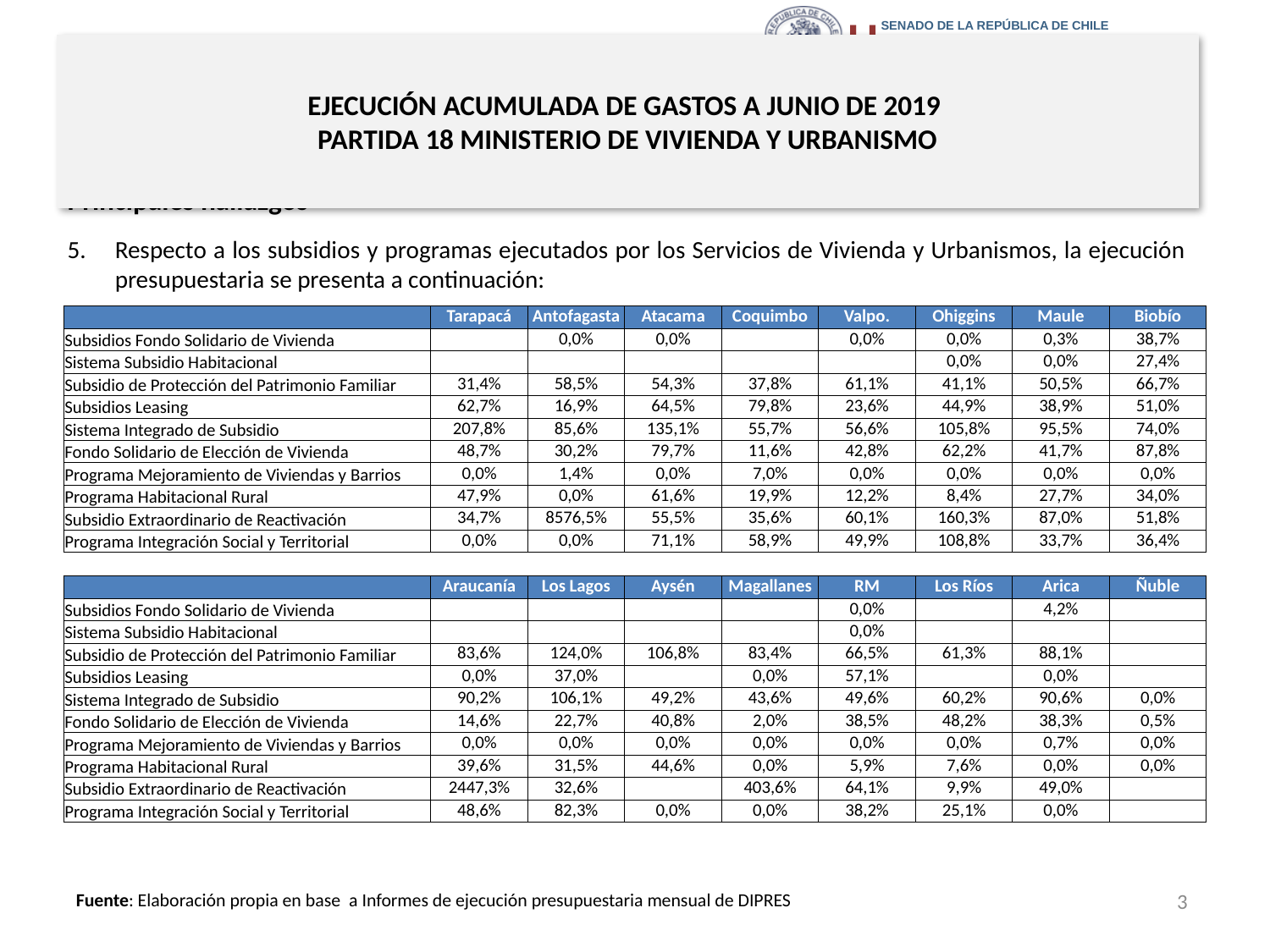

# EJECUCIÓN ACUMULADA DE GASTOS A JUNIO DE 2019 PARTIDA 18 MINISTERIO DE VIVIENDA Y URBANISMO
Principales hallazgos
Respecto a los subsidios y programas ejecutados por los Servicios de Vivienda y Urbanismos, la ejecución presupuestaria se presenta a continuación:

|  | Tarapacá | Antofagasta | Atacama | Coquimbo | Valpo. | Ohiggins | Maule | Biobío |
| --- | --- | --- | --- | --- | --- | --- | --- | --- |
| Subsidios Fondo Solidario de Vivienda |  | 0,0% | 0,0% |  | 0,0% | 0,0% | 0,3% | 38,7% |
| Sistema Subsidio Habitacional |  |  |  |  |  | 0,0% | 0,0% | 27,4% |
| Subsidio de Protección del Patrimonio Familiar | 31,4% | 58,5% | 54,3% | 37,8% | 61,1% | 41,1% | 50,5% | 66,7% |
| Subsidios Leasing | 62,7% | 16,9% | 64,5% | 79,8% | 23,6% | 44,9% | 38,9% | 51,0% |
| Sistema Integrado de Subsidio | 207,8% | 85,6% | 135,1% | 55,7% | 56,6% | 105,8% | 95,5% | 74,0% |
| Fondo Solidario de Elección de Vivienda | 48,7% | 30,2% | 79,7% | 11,6% | 42,8% | 62,2% | 41,7% | 87,8% |
| Programa Mejoramiento de Viviendas y Barrios | 0,0% | 1,4% | 0,0% | 7,0% | 0,0% | 0,0% | 0,0% | 0,0% |
| Programa Habitacional Rural | 47,9% | 0,0% | 61,6% | 19,9% | 12,2% | 8,4% | 27,7% | 34,0% |
| Subsidio Extraordinario de Reactivación | 34,7% | 8576,5% | 55,5% | 35,6% | 60,1% | 160,3% | 87,0% | 51,8% |
| Programa Integración Social y Territorial | 0,0% | 0,0% | 71,1% | 58,9% | 49,9% | 108,8% | 33,7% | 36,4% |
|  | Araucanía | Los Lagos | Aysén | Magallanes | RM | Los Ríos | Arica | Ñuble |
| --- | --- | --- | --- | --- | --- | --- | --- | --- |
| Subsidios Fondo Solidario de Vivienda |  |  |  |  | 0,0% |  | 4,2% |  |
| Sistema Subsidio Habitacional |  |  |  |  | 0,0% |  |  |  |
| Subsidio de Protección del Patrimonio Familiar | 83,6% | 124,0% | 106,8% | 83,4% | 66,5% | 61,3% | 88,1% |  |
| Subsidios Leasing | 0,0% | 37,0% |  | 0,0% | 57,1% |  | 0,0% |  |
| Sistema Integrado de Subsidio | 90,2% | 106,1% | 49,2% | 43,6% | 49,6% | 60,2% | 90,6% | 0,0% |
| Fondo Solidario de Elección de Vivienda | 14,6% | 22,7% | 40,8% | 2,0% | 38,5% | 48,2% | 38,3% | 0,5% |
| Programa Mejoramiento de Viviendas y Barrios | 0,0% | 0,0% | 0,0% | 0,0% | 0,0% | 0,0% | 0,7% | 0,0% |
| Programa Habitacional Rural | 39,6% | 31,5% | 44,6% | 0,0% | 5,9% | 7,6% | 0,0% | 0,0% |
| Subsidio Extraordinario de Reactivación | 2447,3% | 32,6% |  | 403,6% | 64,1% | 9,9% | 49,0% |  |
| Programa Integración Social y Territorial | 48,6% | 82,3% | 0,0% | 0,0% | 38,2% | 25,1% | 0,0% |  |
3